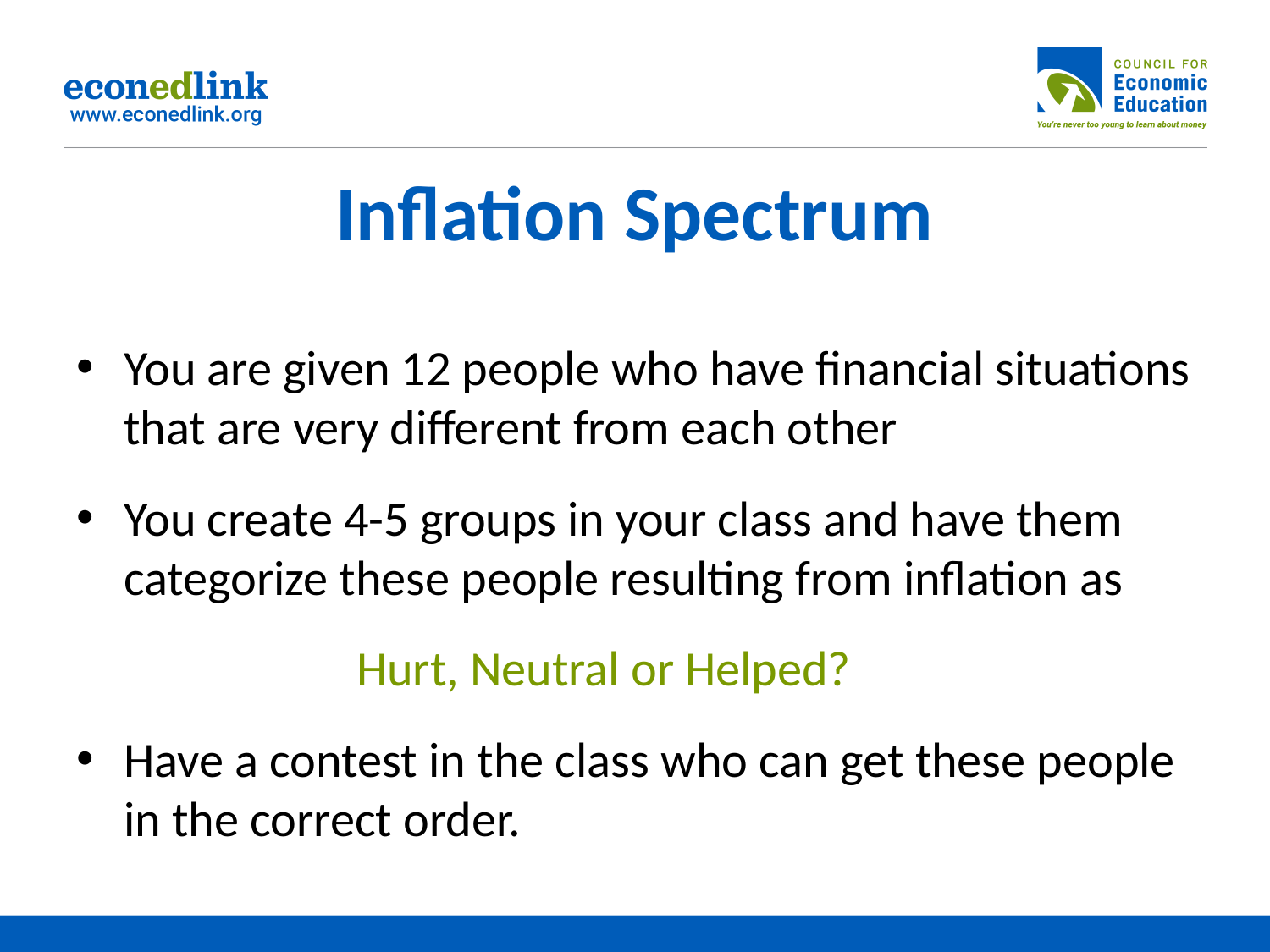

# Inflation Spectrum
You are given 12 people who have financial situations that are very different from each other
You create 4-5 groups in your class and have them categorize these people resulting from inflation as
                         Hurt, Neutral or Helped?
Have a contest in the class who can get these people in the correct order.